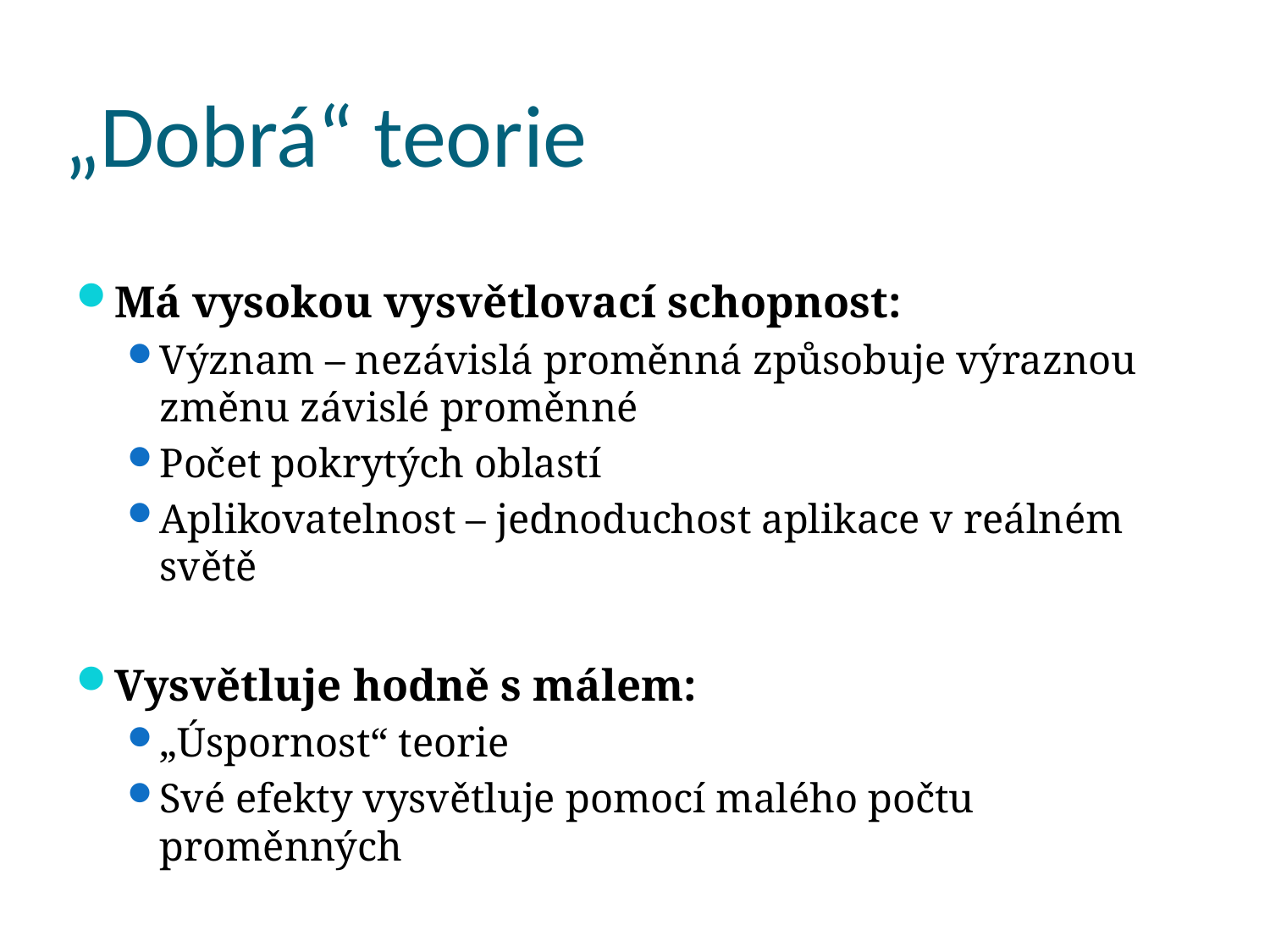

# „Dobrá“ teorie
Má vysokou vysvětlovací schopnost:
Význam – nezávislá proměnná způsobuje výraznou změnu závislé proměnné
Počet pokrytých oblastí
Aplikovatelnost – jednoduchost aplikace v reálném světě

Vysvětluje hodně s málem:
„Úspornost“ teorie
Své efekty vysvětluje pomocí malého počtu proměnných